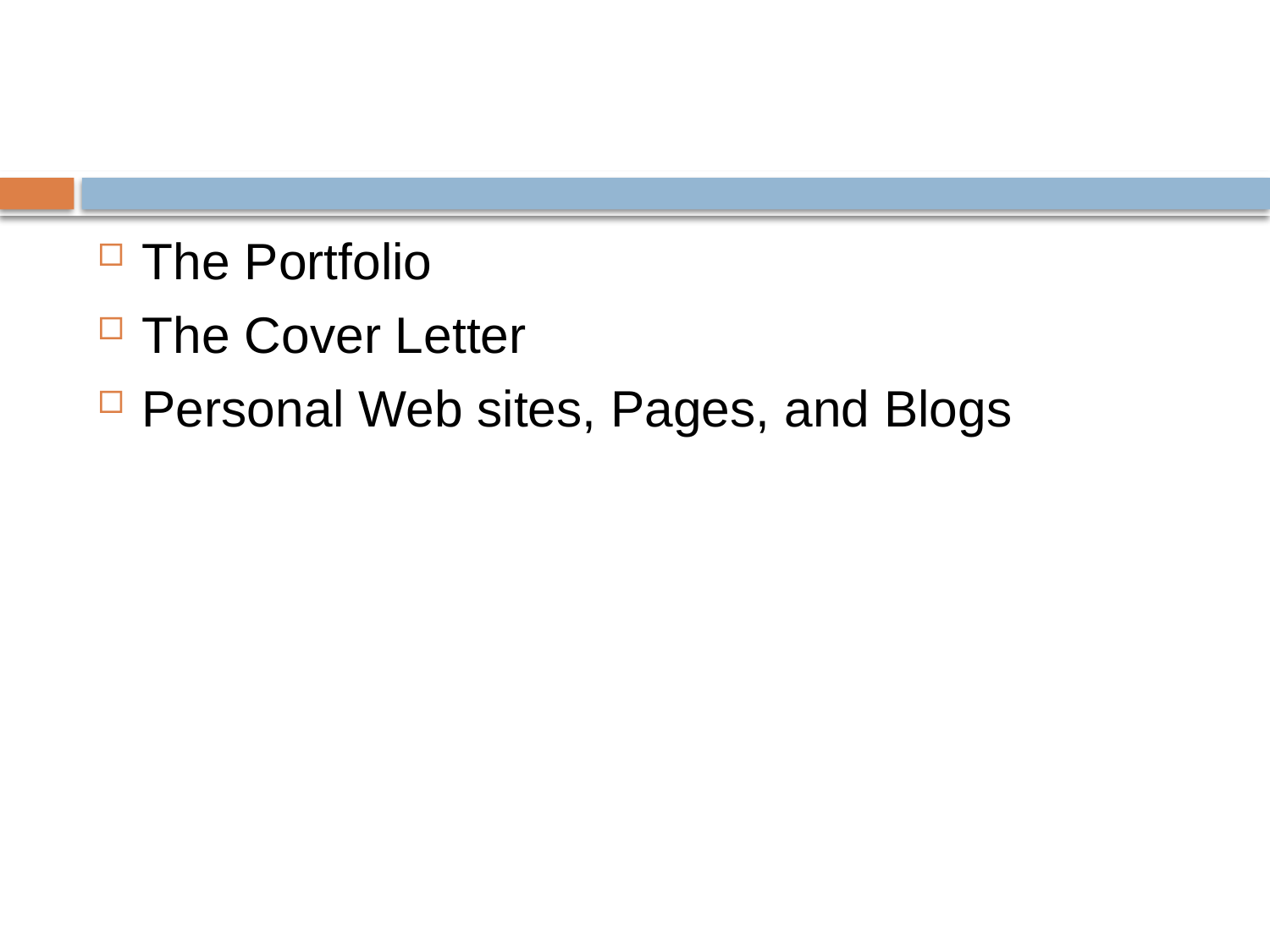

The Portfolio
The Cover Letter
Personal Web sites, Pages, and Blogs